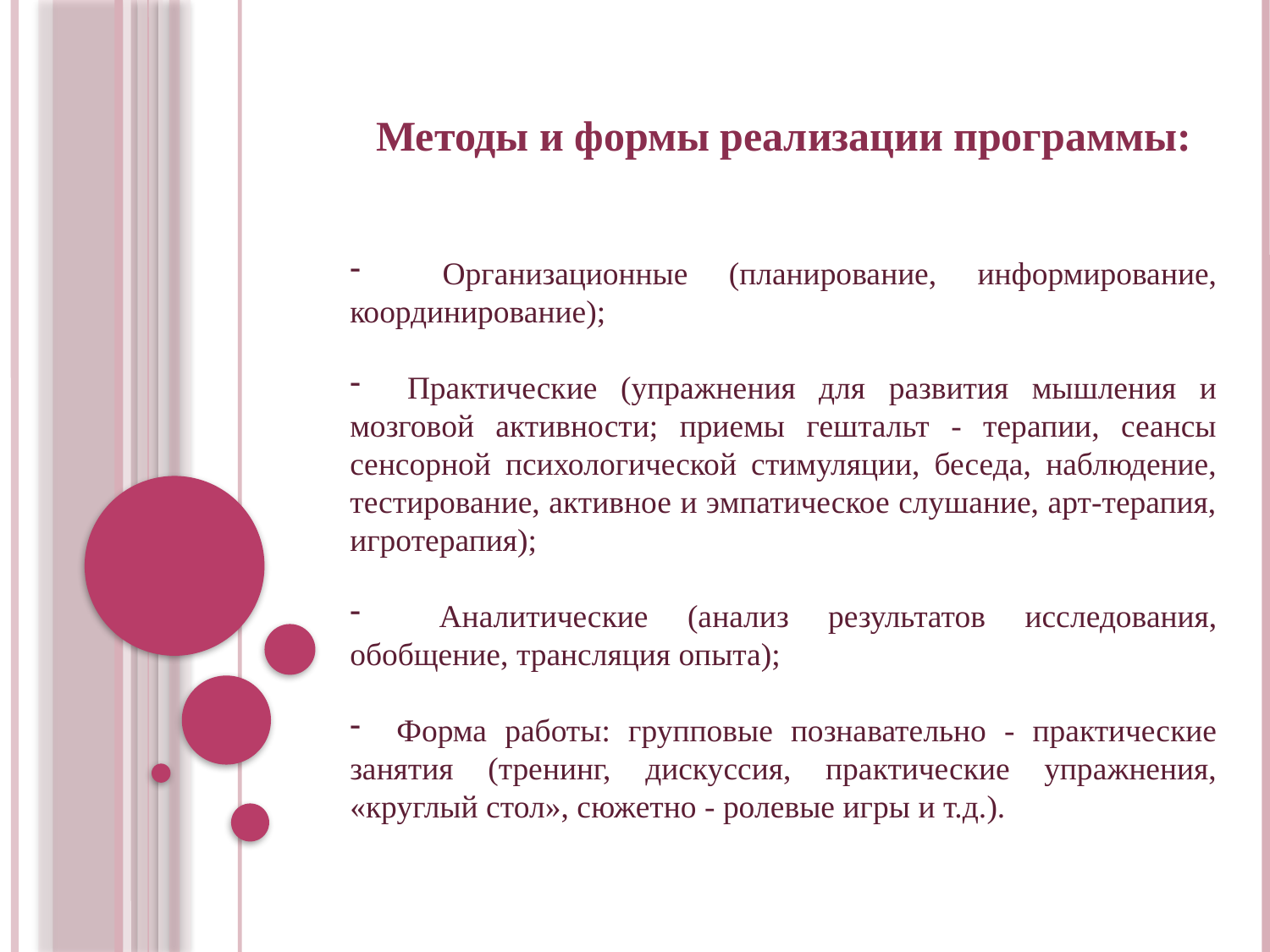

Методы и формы реализации программы:

  Организационные (планирование, информирование, координирование);

  Практические (упражнения для развития мышления и мозговой активности; приемы гештальт - терапии, сеансы сенсорной психологической стимуляции, беседа, наблюдение, тестирование, активное и эмпатическое слушание, арт-терапия, игротерапия);

  Аналитические (анализ результатов исследования, обобщение, трансляция опыта);

  Форма работы: групповые познавательно - практические занятия (тренинг, дискуссия, практические упражнения, «круглый стол», сюжетно - ролевые игры и т.д.).